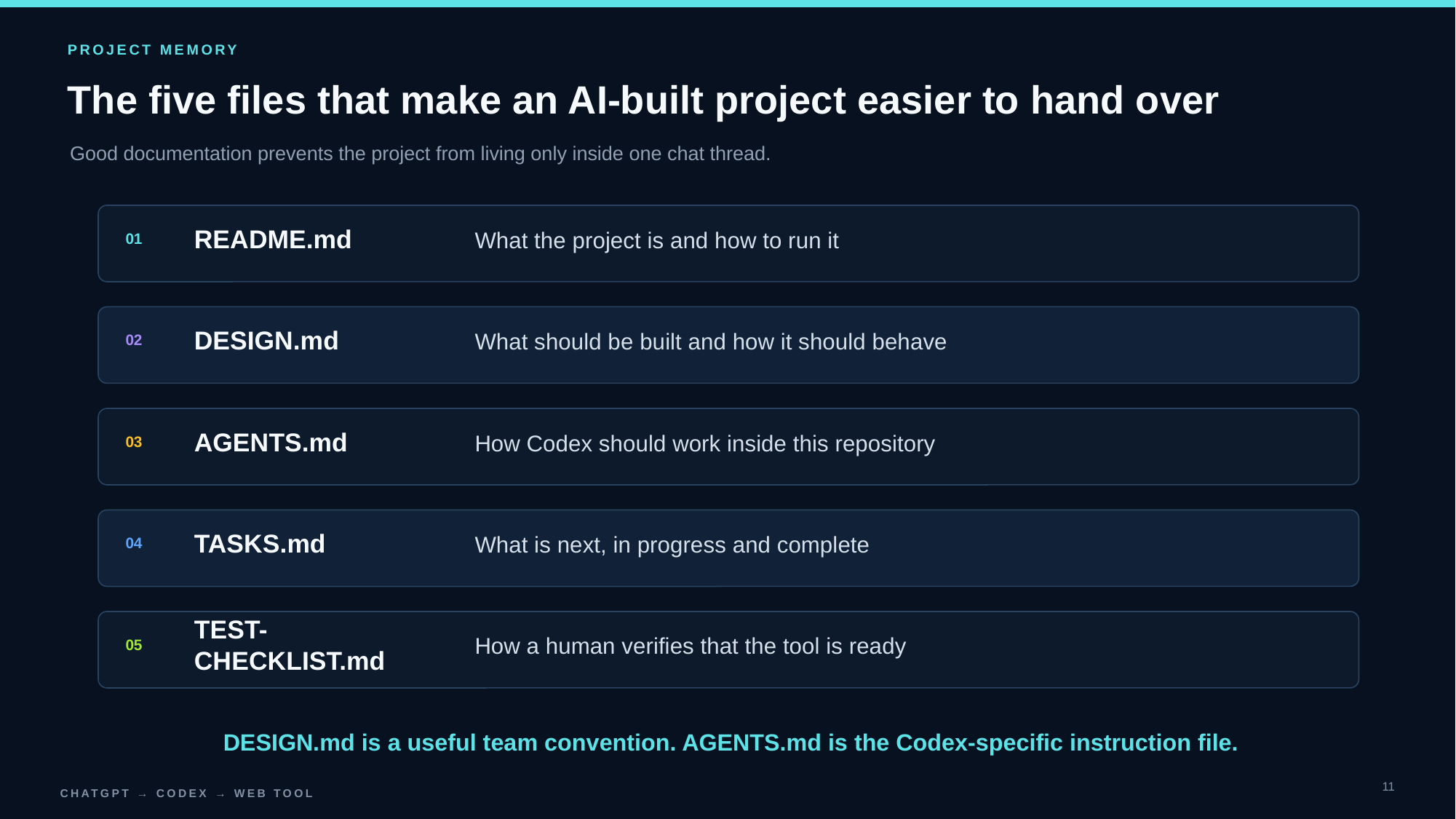

PROJECT MEMORY
The five files that make an AI-built project easier to hand over
Good documentation prevents the project from living only inside one chat thread.

README.md
What the project is and how to run it
01

DESIGN.md
What should be built and how it should behave
02

AGENTS.md
How Codex should work inside this repository
03

TASKS.md
What is next, in progress and complete
04

TEST-CHECKLIST.md
How a human verifies that the tool is ready
05
DESIGN.md is a useful team convention. AGENTS.md is the Codex-specific instruction file.
11